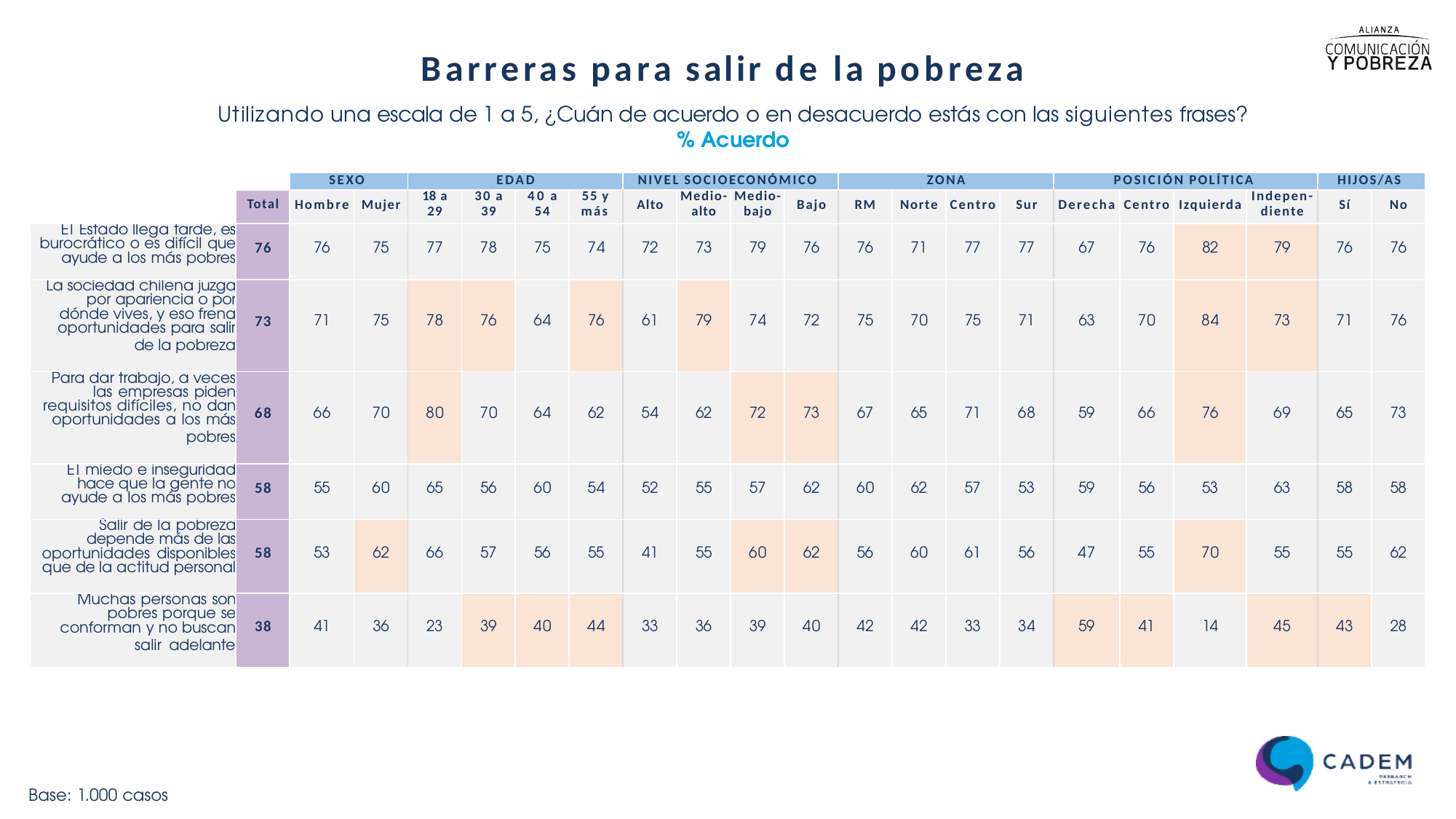

# Barreras para salir de la pobreza
Utilizando una escala de 1 a 5, ¿Cuán de acuerdo o en desacuerdo estás con las siguientes frases?
% Acuerdo
|  |  | SEXO |  | EDAD |  |  |  | NIVEL SOCIOECONÓMICO |  |  |  | ZONA |  |  |  | POSICIÓN POLÍTICA |  |  |  | HIJOS/AS |  |
| --- | --- | --- | --- | --- | --- | --- | --- | --- | --- | --- | --- | --- | --- | --- | --- | --- | --- | --- | --- | --- | --- |
|  | Total | Hombre | Mujer | 18 a 29 | 30 a 39 | 40 a 54 | 55 y más | Alto | Medio- alto | Medio- bajo | Bajo | RM | Norte | Centro | Sur | Derecha | Centro | Izquierda | Indepen- diente | Sí | No |
| El Estado llega tarde, es burocrático o es difícil que ayude a los más pobres | 76 | 76 | 75 | 77 | 78 | 75 | 74 | 72 | 73 | 79 | 76 | 76 | 71 | 77 | 77 | 67 | 76 | 82 | 79 | 76 | 76 |
| La sociedad chilena juzga por apariencia o por dónde vives, y eso frena oportunidades para salir de la pobreza | 73 | 71 | 75 | 78 | 76 | 64 | 76 | 61 | 79 | 74 | 72 | 75 | 70 | 75 | 71 | 63 | 70 | 84 | 73 | 71 | 76 |
| Para dar trabajo, a veces las empresas piden requisitos difíciles, no dan oportunidades a los más pobres | 68 | 66 | 70 | 80 | 70 | 64 | 62 | 54 | 62 | 72 | 73 | 67 | 65 | 71 | 68 | 59 | 66 | 76 | 69 | 65 | 73 |
| El miedo e inseguridad hace que la gente no ayude a los más pobres | 58 | 55 | 60 | 65 | 56 | 60 | 54 | 52 | 55 | 57 | 62 | 60 | 62 | 57 | 53 | 59 | 56 | 53 | 63 | 58 | 58 |
| Salir de la pobreza depende más de las oportunidades disponibles que de la actitud personal | 58 | 53 | 62 | 66 | 57 | 56 | 55 | 41 | 55 | 60 | 62 | 56 | 60 | 61 | 56 | 47 | 55 | 70 | 55 | 55 | 62 |
| Muchas personas son pobres porque se conforman y no buscan salir adelante | 38 | 41 | 36 | 23 | 39 | 40 | 44 | 33 | 36 | 39 | 40 | 42 | 42 | 33 | 34 | 59 | 41 | 14 | 45 | 43 | 28 |
Base: 1.000 casos